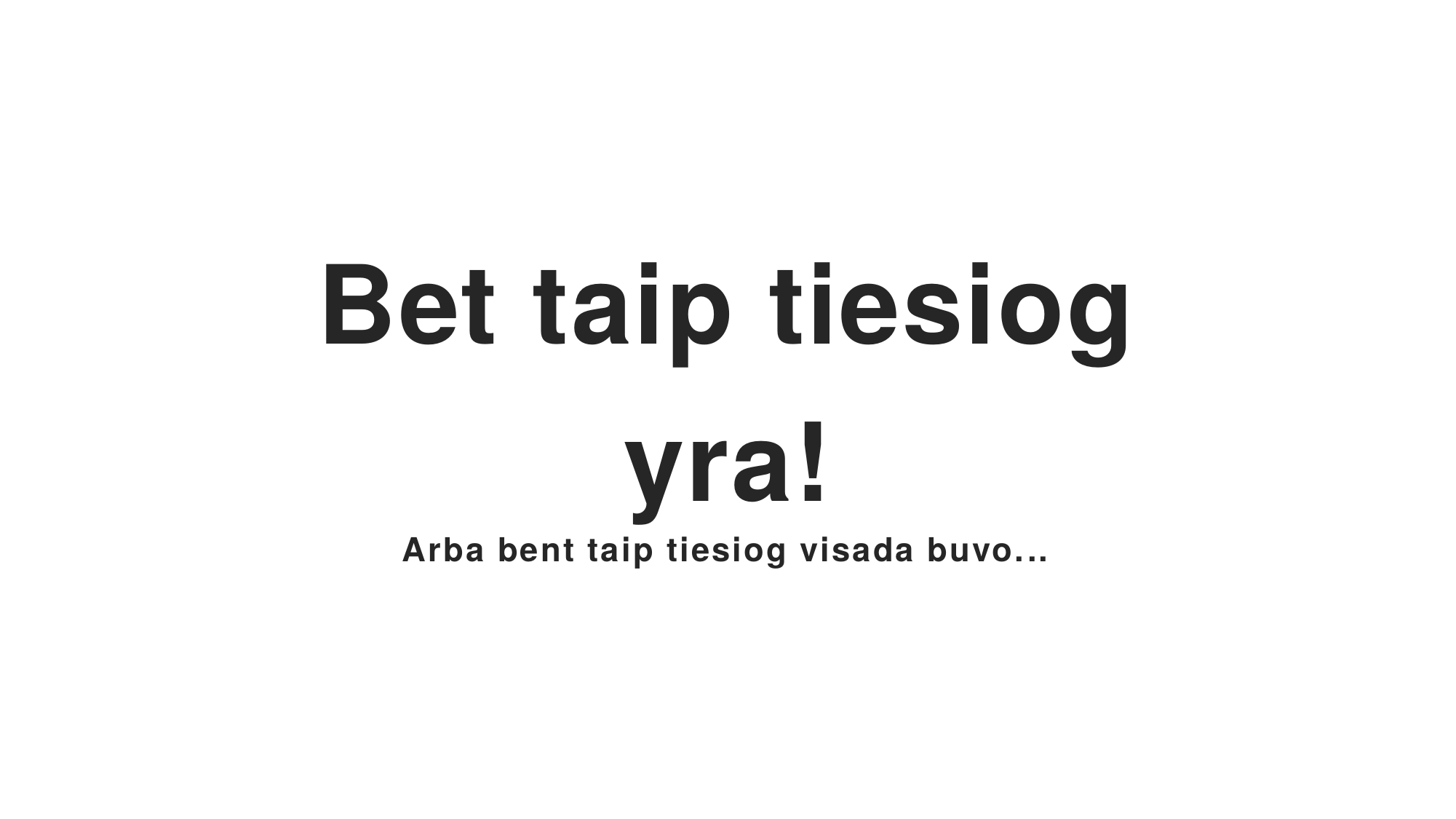

Bet taip tiesiog yra!
Arba bent taip tiesiog visada buvo...